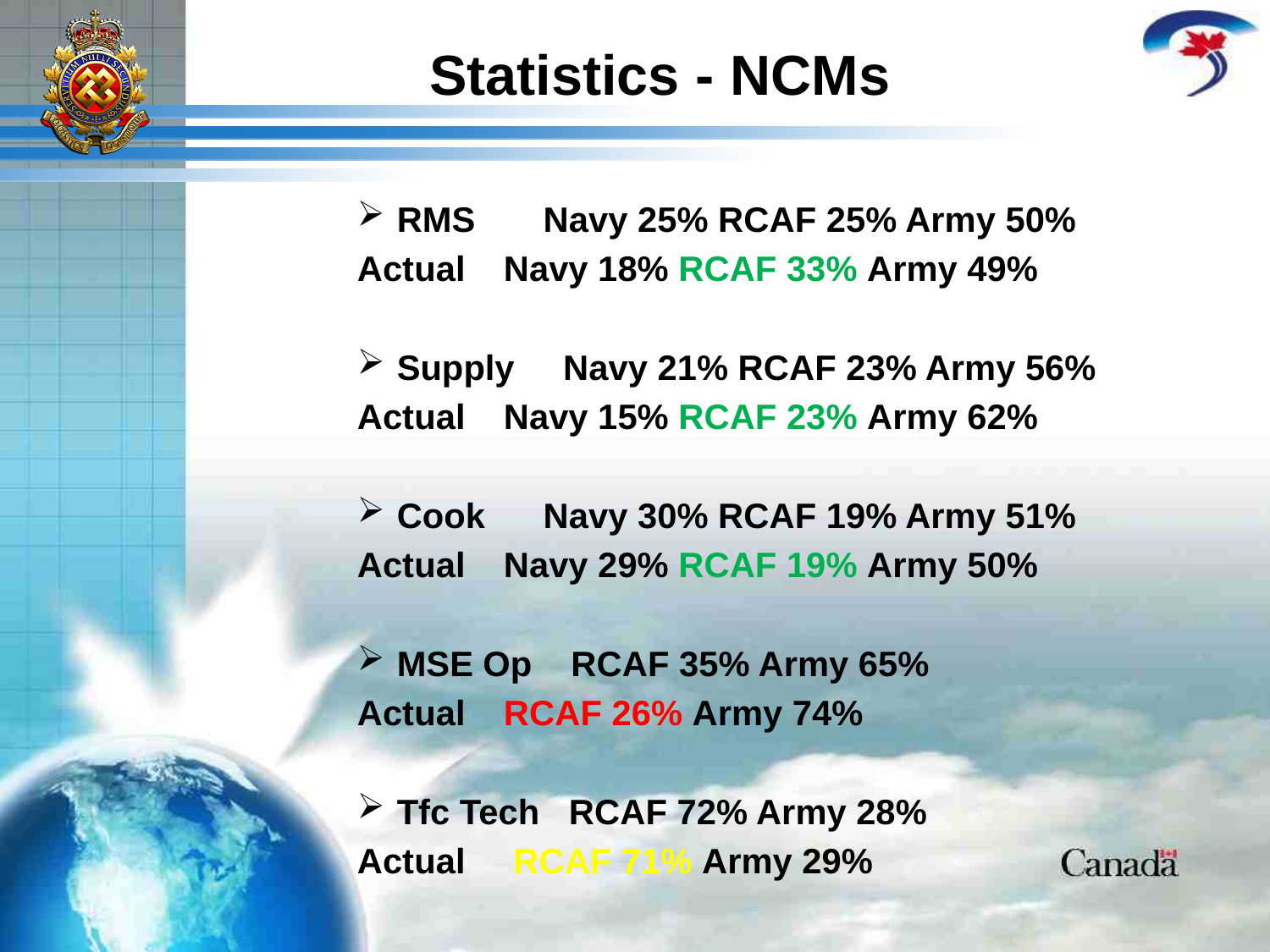

# Statistics - NCMs
RMS	  Navy 25% RCAF 25% Army 50%
Actual	  Navy 18% RCAF 33% Army 49%

Supply     Navy 21% RCAF 23% Army 56%
Actual	  Navy 15% RCAF 23% Army 62%

Cook	  Navy 30% RCAF 19% Army 51%
Actual	  Navy 29% RCAF 19% Army 50%

MSE Op    RCAF 35% Army 65%
Actual	  RCAF 26% Army 74%

Tfc Tech   RCAF 72% Army 28%
Actual	   RCAF 71% Army 29%